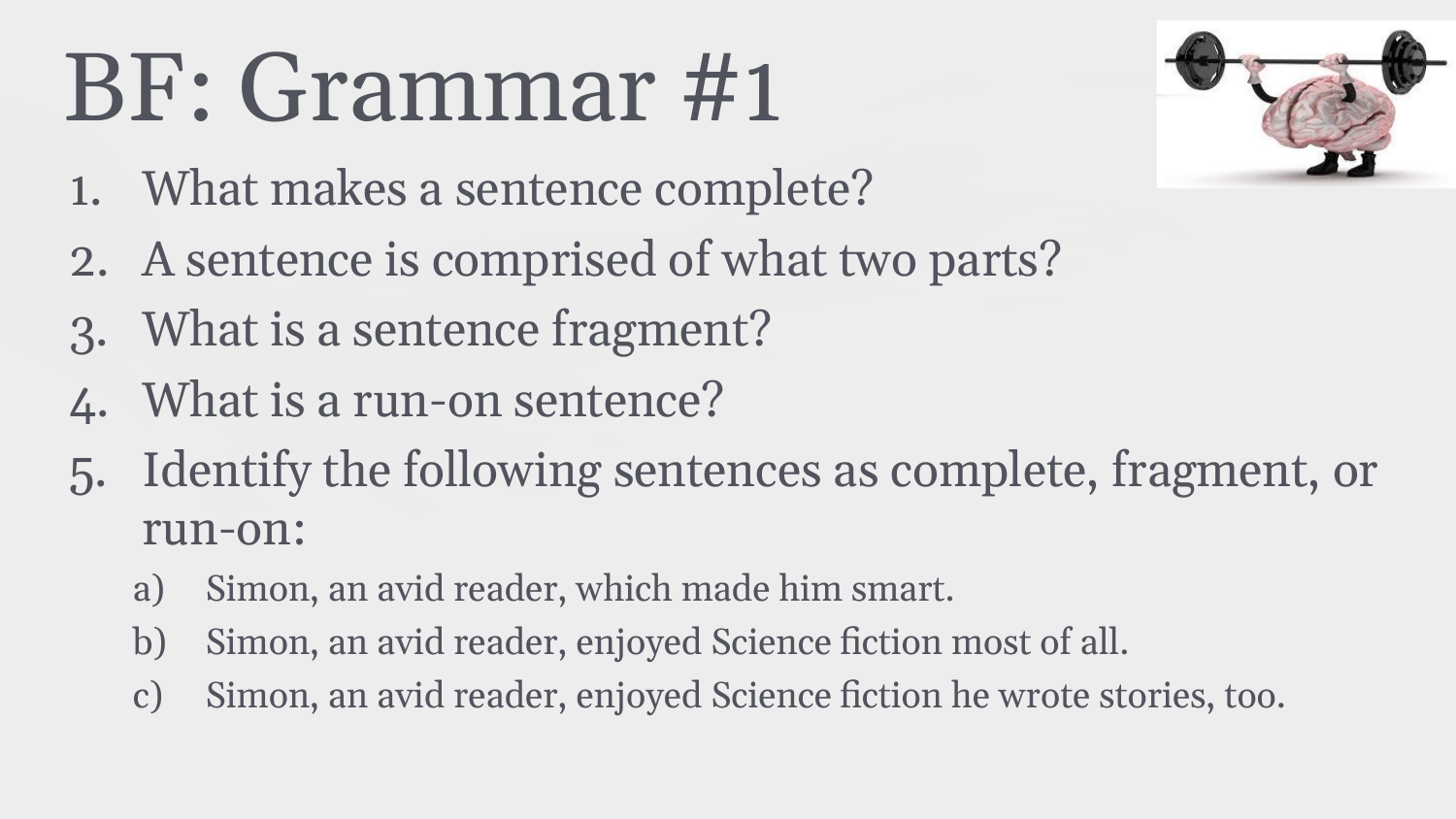

# BF: Grammar #1
What makes a sentence complete?
A sentence is comprised of what two parts?
What is a sentence fragment?
What is a run-on sentence?
Identify the following sentences as complete, fragment, or run-on:
Simon, an avid reader, which made him smart.
Simon, an avid reader, enjoyed Science fiction most of all.
Simon, an avid reader, enjoyed Science fiction he wrote stories, too.